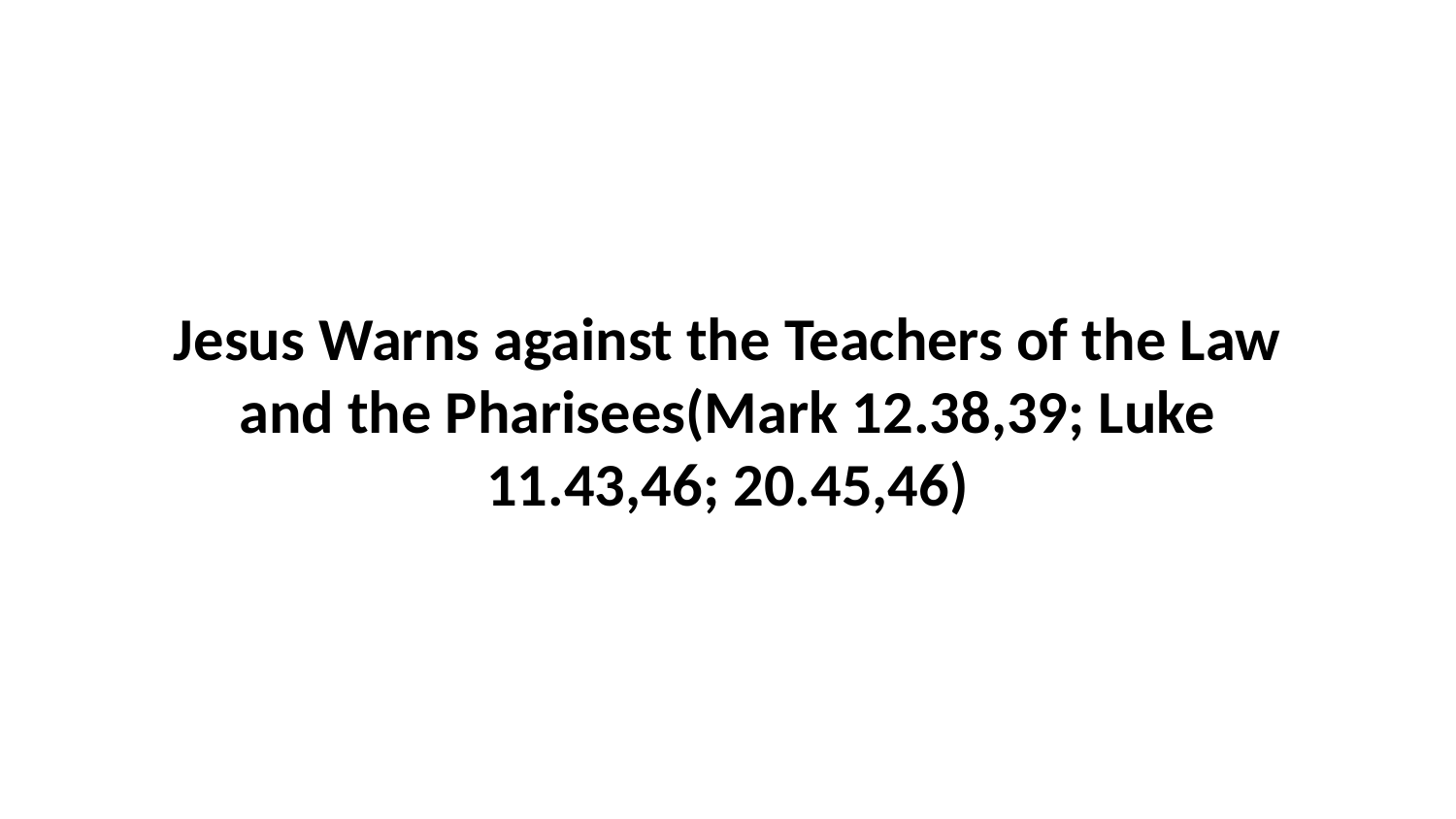

Jesus Warns against the Teachers of the Law and the Pharisees(Mark 12.38,39; Luke 11.43,46; 20.45,46)